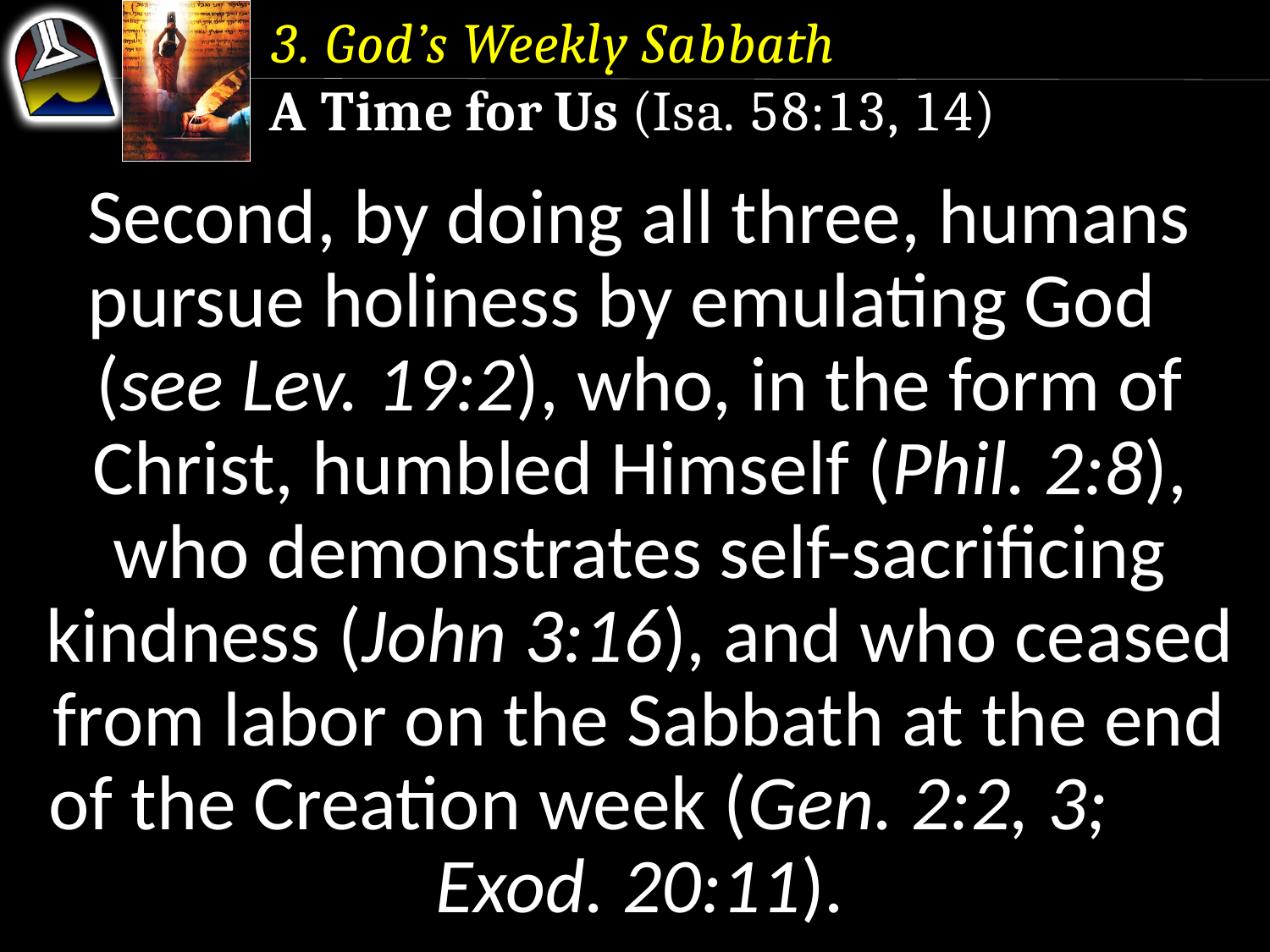

3. God’s Weekly Sabbath
A Time for Us (Isa. 58:13, 14)
Second, by doing all three, humans pursue holiness by emulating God   (see Lev. 19:2), who, in the form of Christ, humbled Himself (Phil. 2:8), who demonstrates self-sacrificing kindness (John 3:16), and who ceased from labor on the Sabbath at the end of the Creation week (Gen. 2:2, 3;        Exod. 20:11).